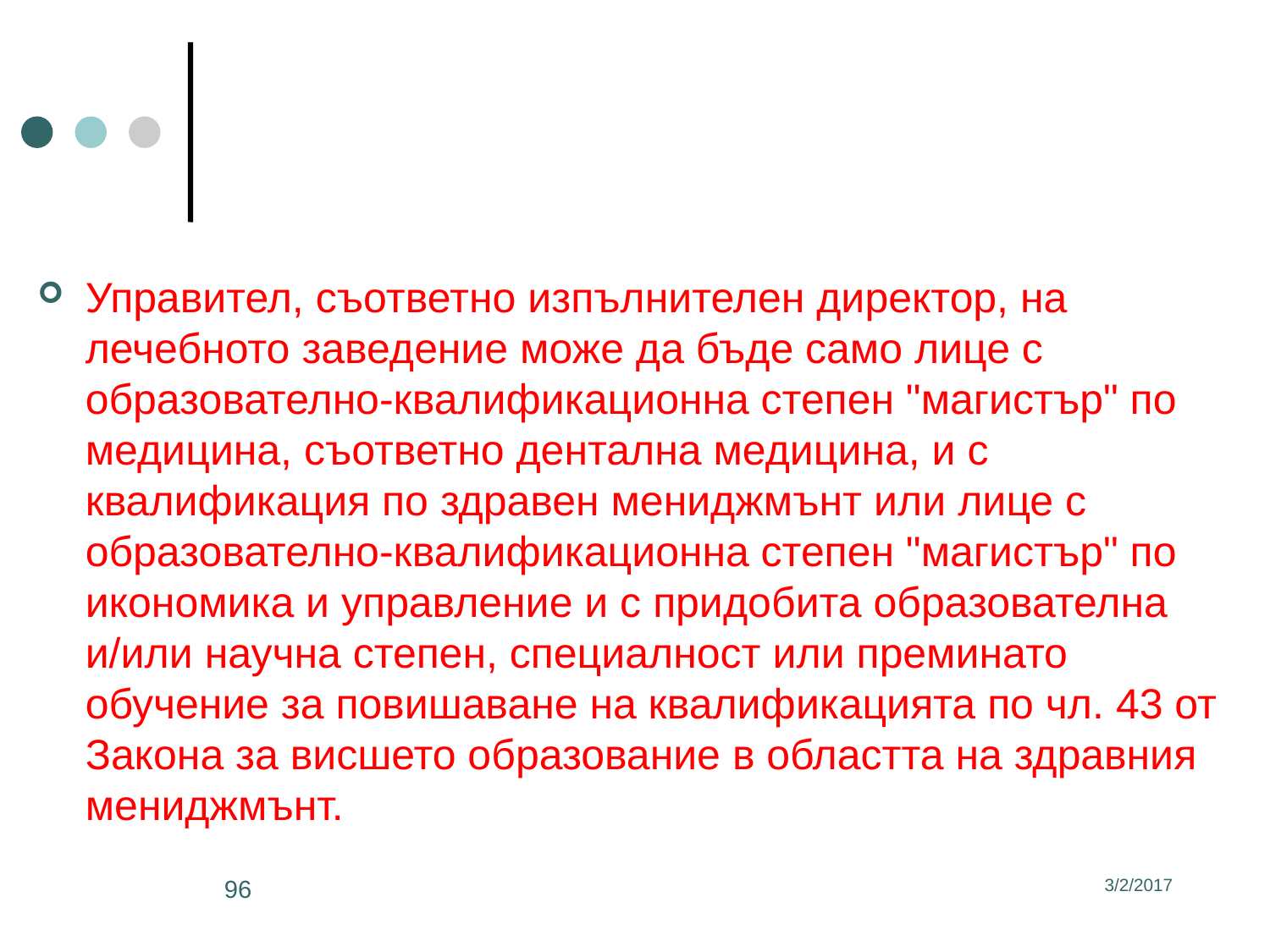

#
Управител, съответно изпълнителен директор, на лечебното заведение може да бъде само лице с образователно-квалификационна степен "магистър" по медицина, съответно дентална медицина, и с квалификация по здравен мениджмънт или лице с образователно-квалификационна степен "магистър" по икономика и управление и с придобита образователна и/или научна степен, специалност или преминато обучение за повишаване на квалификацията по чл. 43 от Закона за висшето образование в областта на здравния мениджмънт.
96
3/2/2017